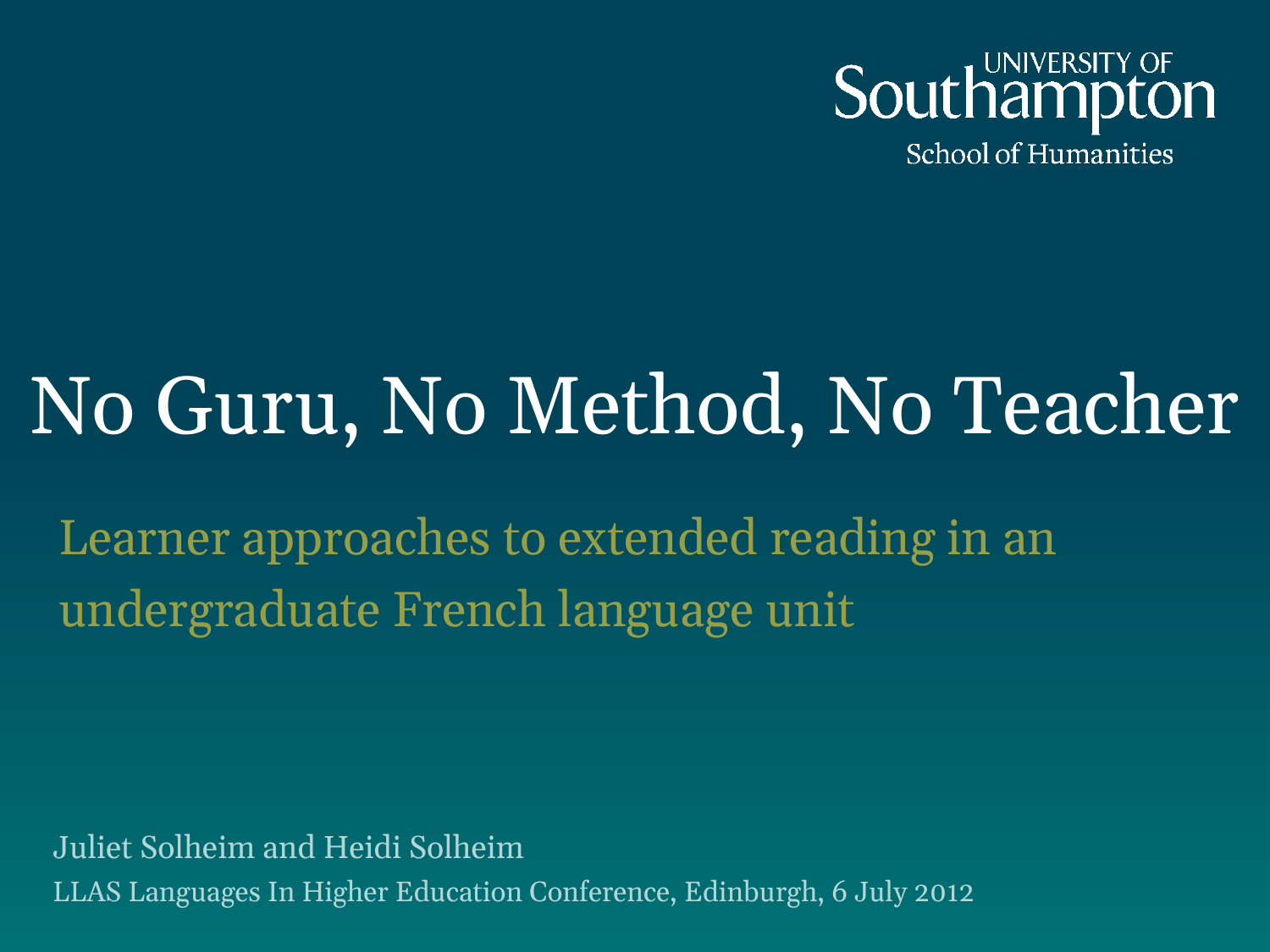

# No Guru, No Method, No Teacher
Learner approaches to extended reading in an undergraduate French language unit
Juliet Solheim and Heidi Solheim
LLAS Languages In Higher Education Conference, Edinburgh, 6 July 2012